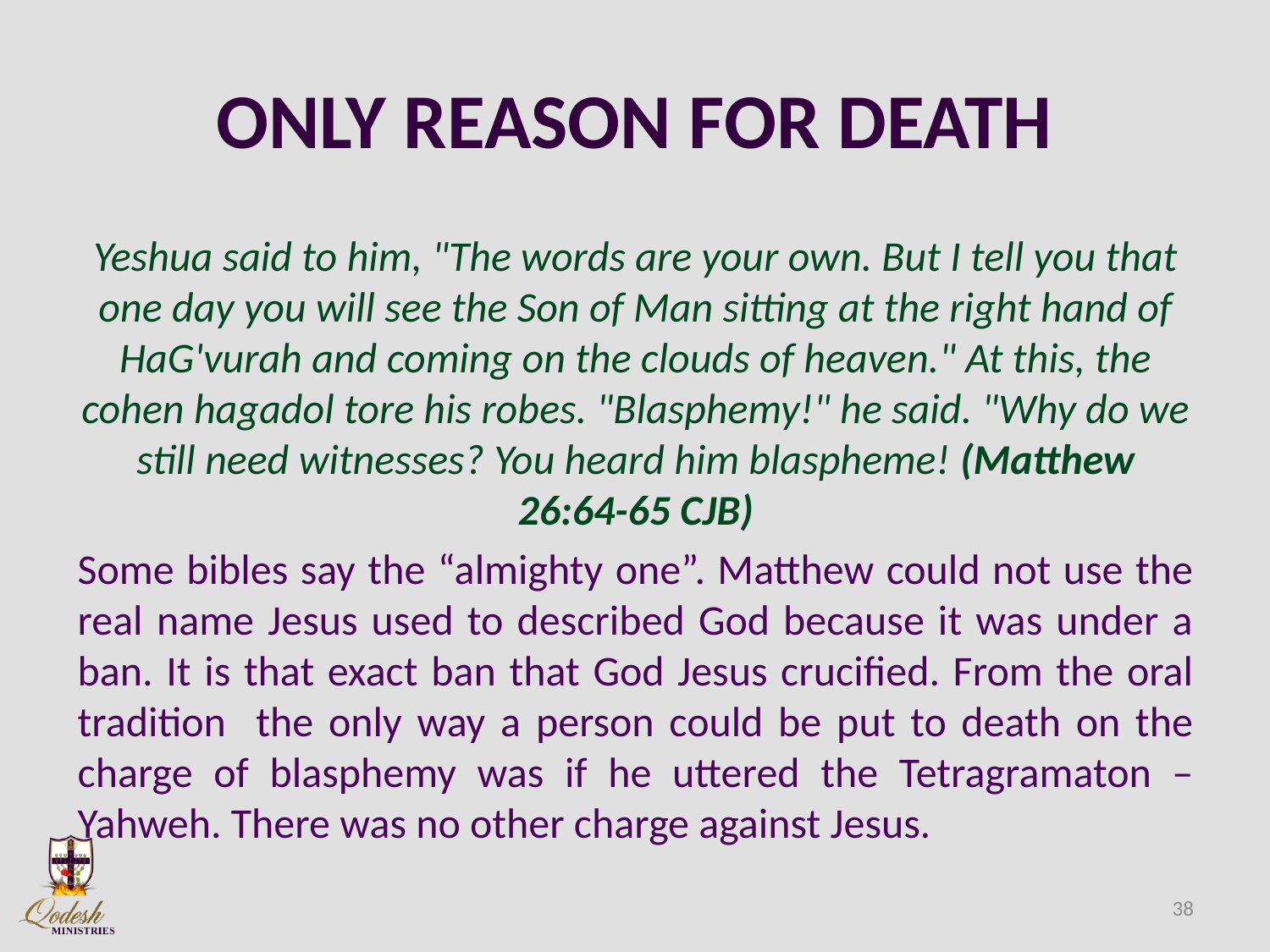

# ONLY REASON FOR DEATH
Yeshua said to him, "The words are your own. But I tell you that one day you will see the Son of Man sitting at the right hand of HaG'vurah and coming on the clouds of heaven." At this, the cohen hagadol tore his robes. "Blasphemy!" he said. "Why do we still need witnesses? You heard him blaspheme! (Matthew 26:64-65 CJB)
Some bibles say the “almighty one”. Matthew could not use the real name Jesus used to described God because it was under a ban. It is that exact ban that God Jesus crucified. From the oral tradition  the only way a person could be put to death on the charge of blasphemy was if he uttered the Tetragramaton – Yahweh. There was no other charge against Jesus.
38